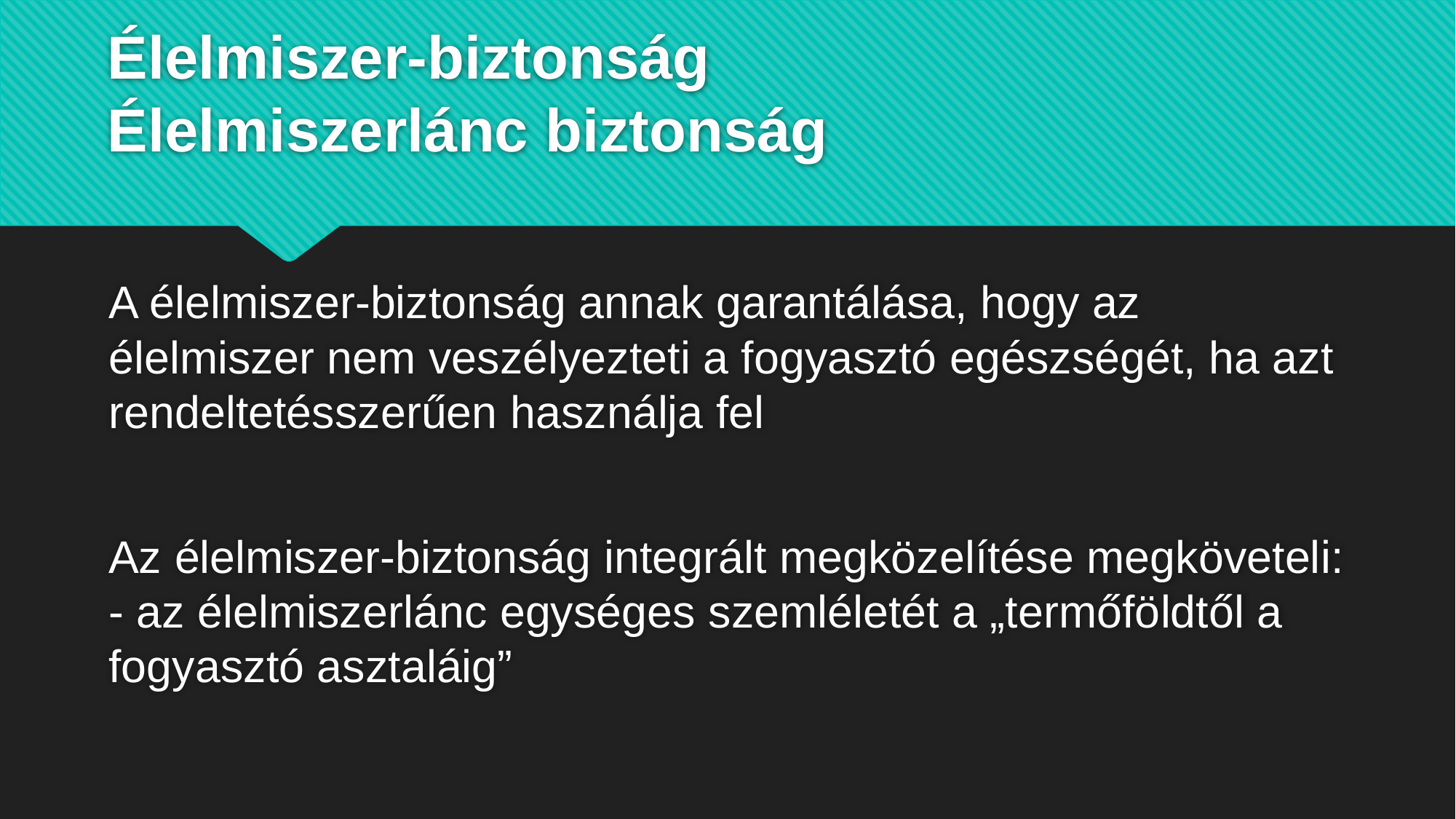

# Élelmiszer-biztonság Élelmiszerlánc biztonság
A élelmiszer-biztonság annak garantálása, hogy az élelmiszer nem veszélyezteti a fogyasztó egészségét, ha azt rendeltetésszerűen használja fel

Az élelmiszer-biztonság integrált megközelítése megköveteli:
- az élelmiszerlánc egységes szemléletét a „termőföldtől a
fogyasztó asztaláig”